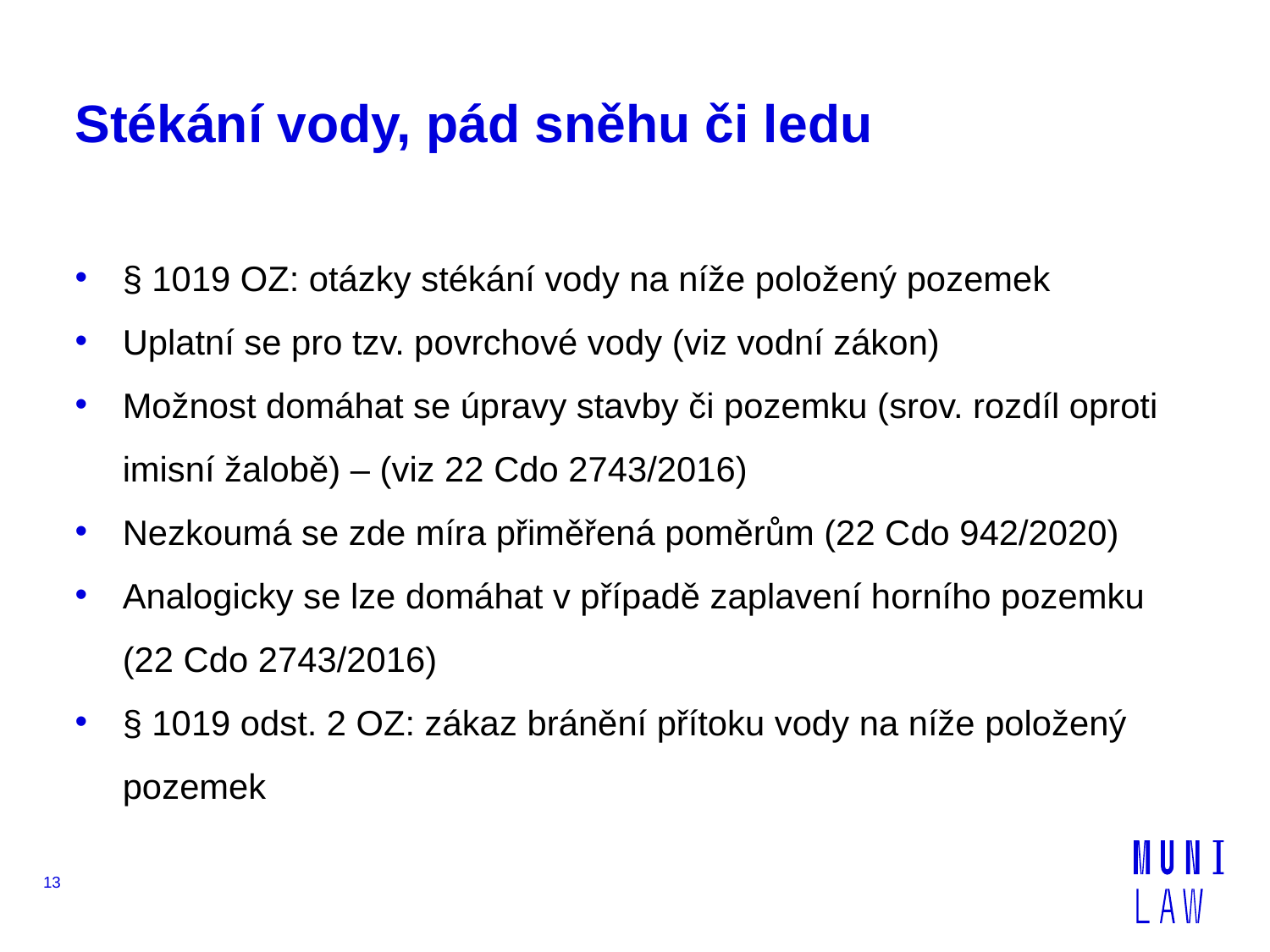

# Stékání vody, pád sněhu či ledu
§ 1019 OZ: otázky stékání vody na níže položený pozemek
Uplatní se pro tzv. povrchové vody (viz vodní zákon)
Možnost domáhat se úpravy stavby či pozemku (srov. rozdíl oproti imisní žalobě) – (viz 22 Cdo 2743/2016)
Nezkoumá se zde míra přiměřená poměrům (22 Cdo 942/2020)
Analogicky se lze domáhat v případě zaplavení horního pozemku (22 Cdo 2743/2016)
§ 1019 odst. 2 OZ: zákaz bránění přítoku vody na níže položený pozemek
13